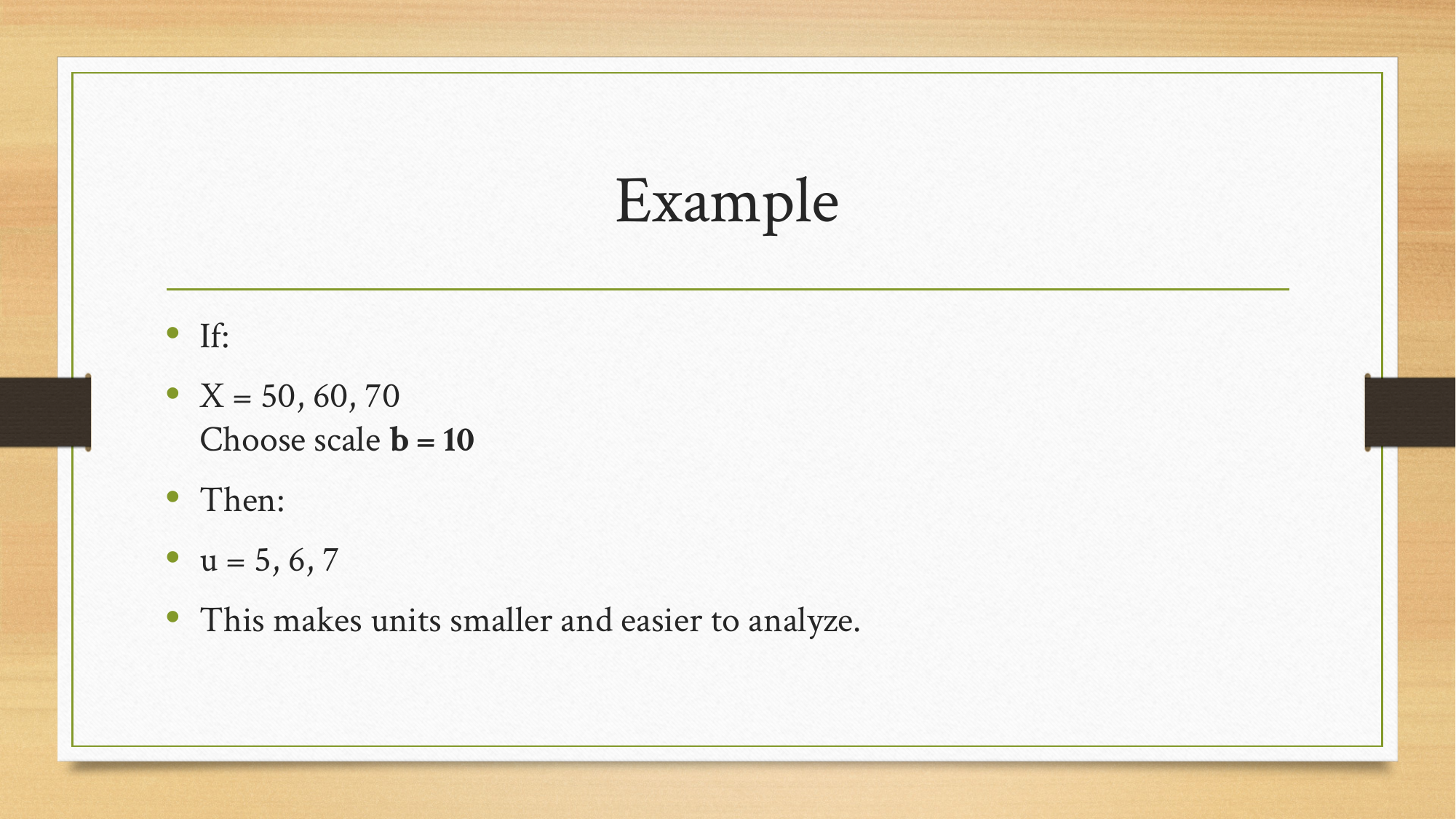

# Example
If:
X = 50, 60, 70
Choose scale b = 10
Then:
u = 5, 6, 7
This makes units smaller and easier to analyze.